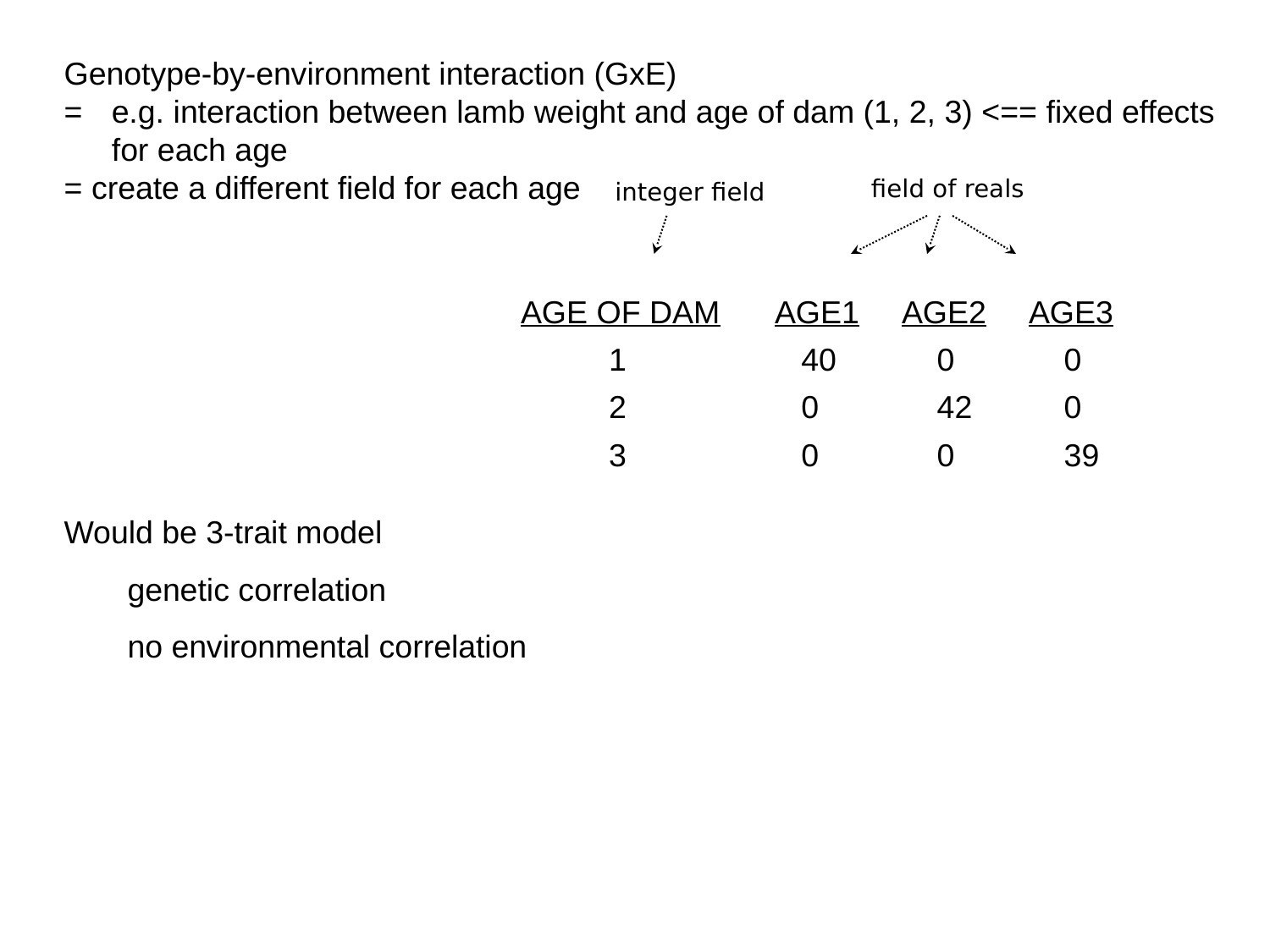

Genotype-by-environment interaction (GxE)
=	e.g. interaction between lamb weight and age of dam (1, 2, 3) <== fixed effects
 	for each age
= create a different field for each age

field of reals
integer field

AGE OF DAM	AGE1	AGE2	AGE3
	1		   40	    0	    0
	2		   0	    42	    0
	3		   0	    0	    39
Would be 3-trait model
	genetic correlation
	no environmental correlation